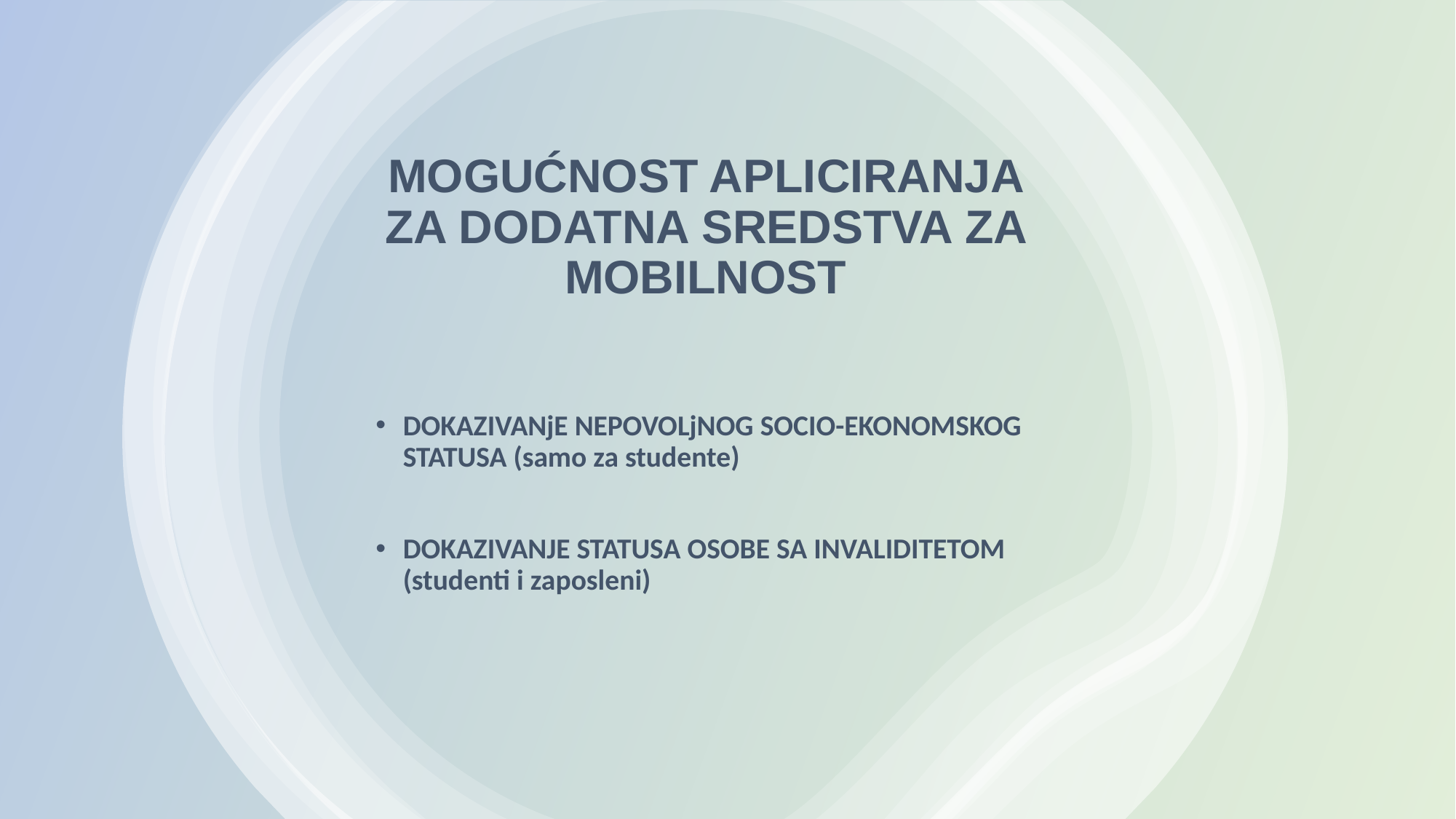

# MOGUĆNOST APLICIRANJA ZA DODATNA SREDSTVA ZA MOBILNOST

DOKAZIVANjE NEPOVOLjNOG SOCIO-EKONOMSKOG STATUSA (samo za studente)

DOKAZIVANJE STATUSA OSOBE SA INVALIDITETOM (studenti i zaposleni)